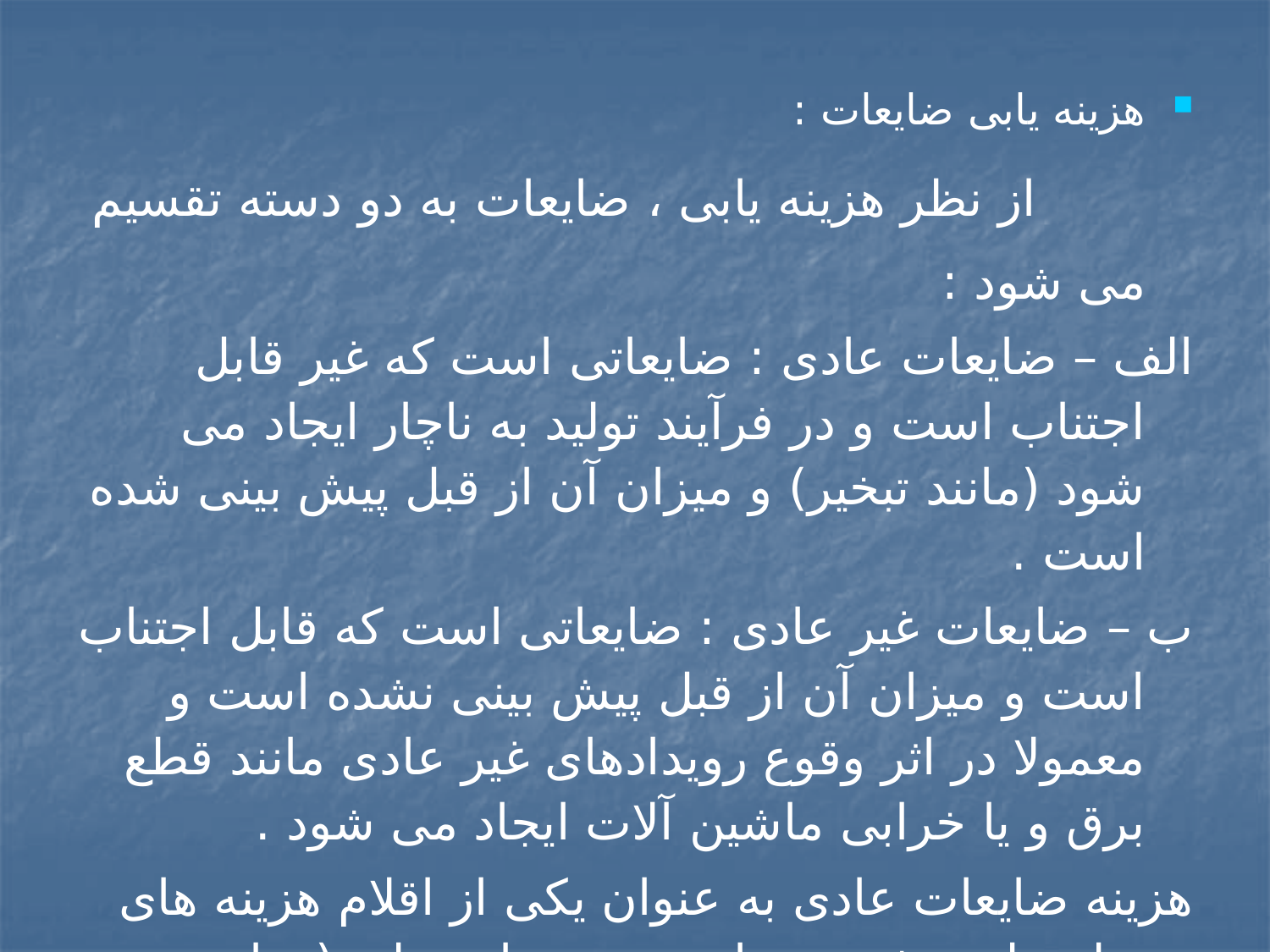

هزینه یابی ضایعات :
          از نظر هزینه یابی ، ضایعات به دو دسته تقسیم می شود :
الف – ضایعات عادی : ضایعاتی است که غیر قابل اجتناب است و در فرآیند تولید به ناچار ایجاد می شود (مانند تبخیر) و میزان آن از قبل پیش بینی شده است .
ب – ضایعات غیر عادی : ضایعاتی است که قابل اجتناب است و میزان آن از قبل پیش بینی نشده است و معمولا در اثر وقوع رویدادهای غیر عادی مانند قطع برق و یا خرابی ماشین آلات ایجاد می شود .
هزینه ضایعات عادی به عنوان یکی از اقلام هزینه های تولید تلقی شده و مانند هزینه های تولید (مواد و تبدیل ) با توجه به مقطع بروز ضایعات به واحدهای سالم تخصیص می یابد .